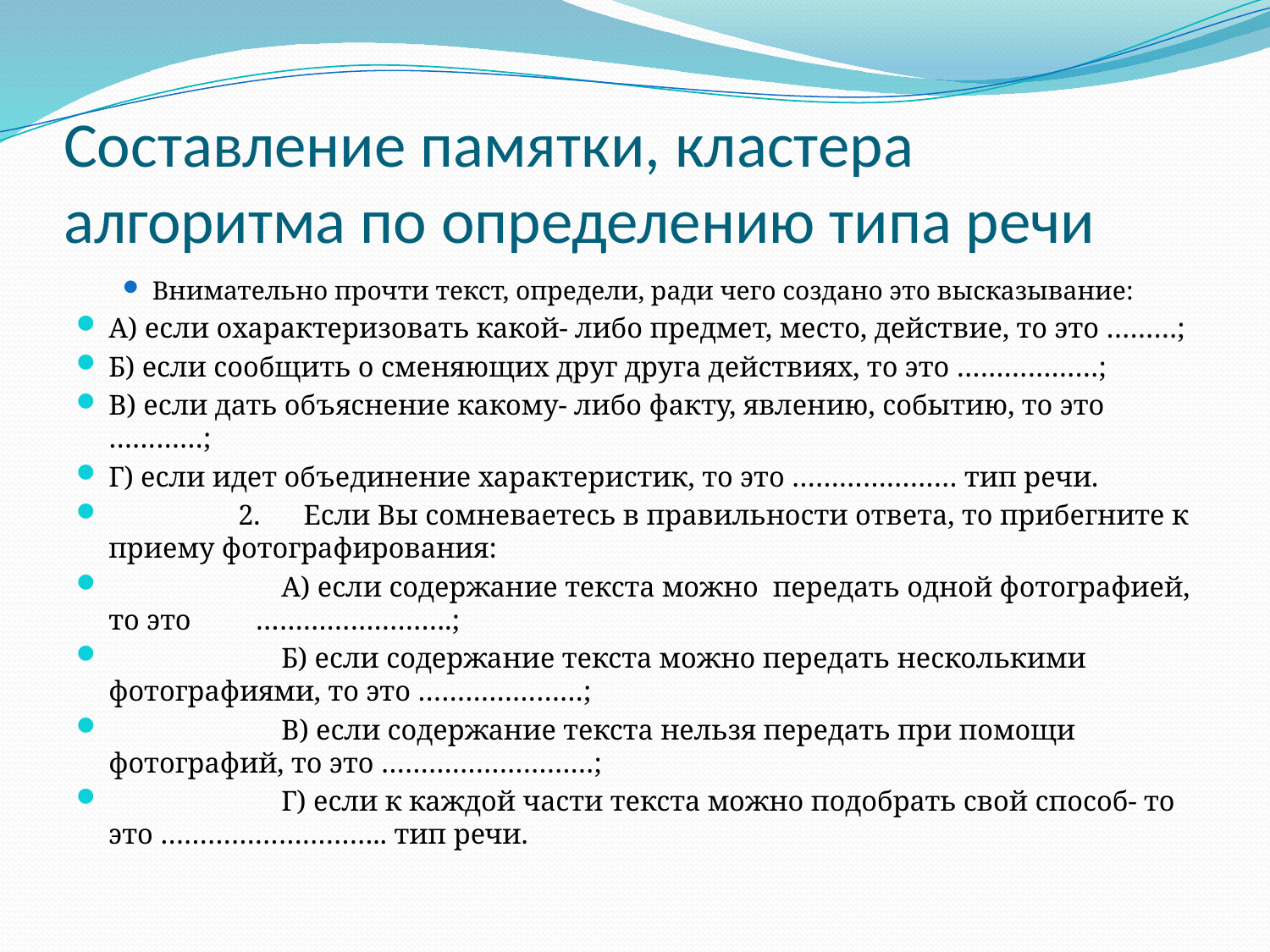

# Составление памятки, кластера алгоритма по определению типа речи
Внимательно прочти текст, определи, ради чего создано это высказывание:
А) если охарактеризовать какой- либо предмет, место, действие, то это ………;
Б) если сообщить о сменяющих друг друга действиях, то это ………………;
В) если дать объяснение какому- либо факту, явлению, событию, то это …………;
Г) если идет объединение характеристик, то это ………………… тип речи.
                  2.      Если Вы сомневаетесь в правильности ответа, то прибегните к приему фотографирования:
                        А) если содержание текста можно  передать одной фотографией, то это         …………………….;
                        Б) если содержание текста можно передать несколькими фотографиями, то это …………………;
                        В) если содержание текста нельзя передать при помощи фотографий, то это ………………………;
                        Г) если к каждой части текста можно подобрать свой способ- то это ……………………….. тип речи.